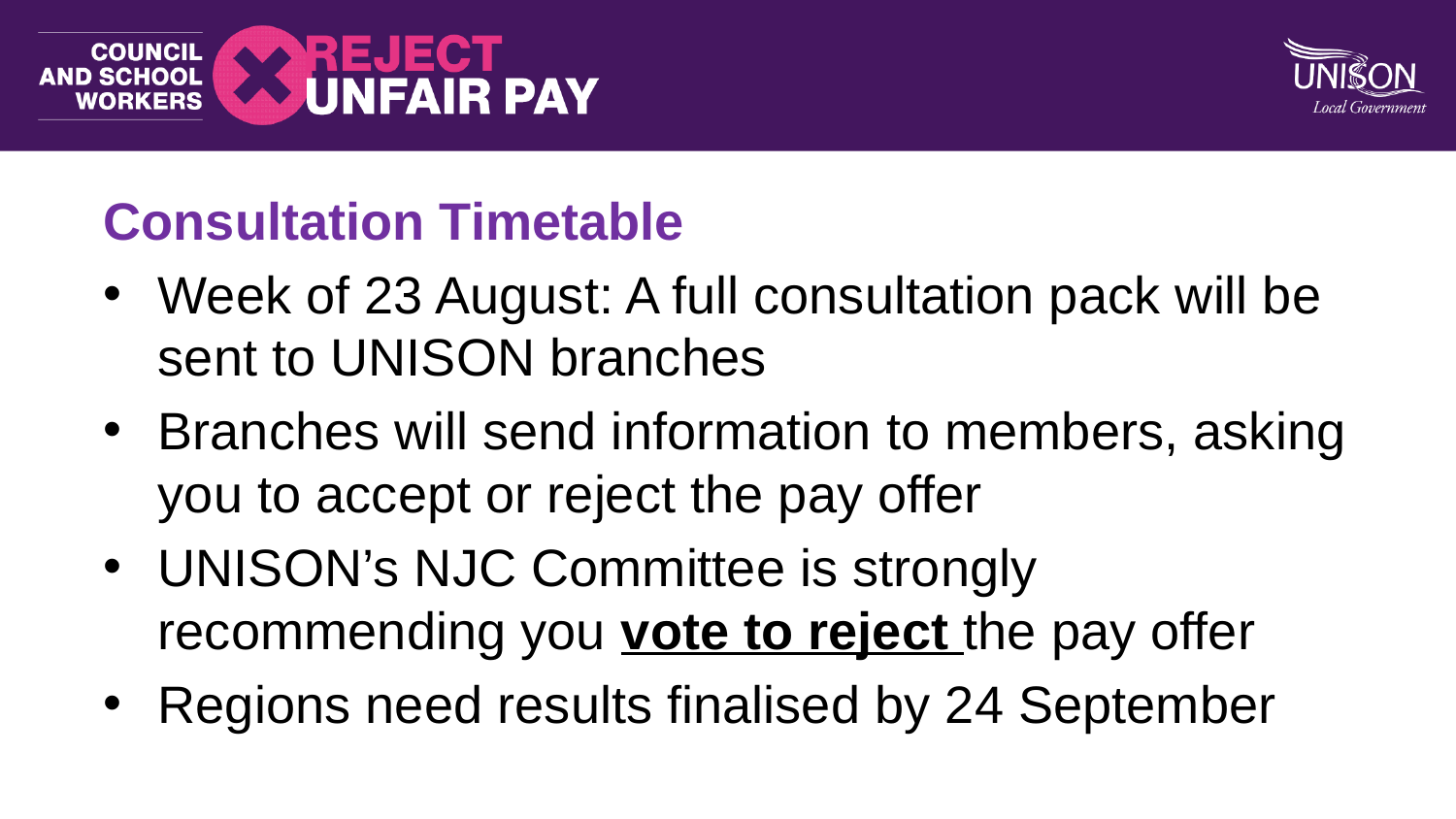

Consultation Timetable
Week of 23 August: A full consultation pack will be sent to UNISON branches
Branches will send information to members, asking you to accept or reject the pay offer
UNISON’s NJC Committee is strongly recommending you vote to reject the pay offer
Regions need results finalised by 24 September